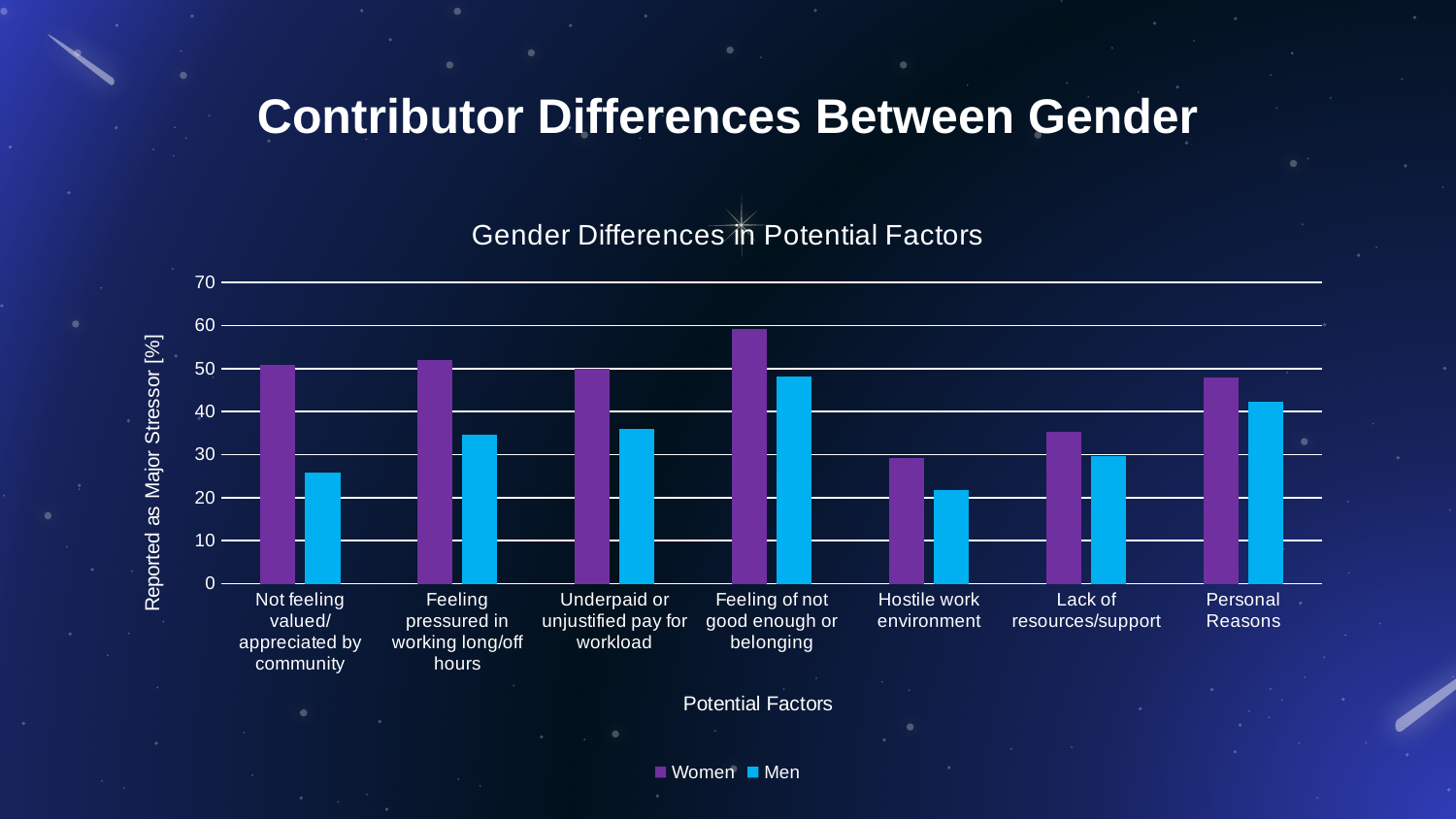

# Contributor Differences Between Gender

### Chart: Gender Differences in Potential Factors

| Category | Women | Men |
|---|---|---|
| Not feeling valued/appreciated by community | 50.9 | 25.9 |
| Feeling pressured in working long/off hours | 52.0 | 34.6 |
| Underpaid or unjustified pay for workload | 50.0 | 36.0 |
| Feeling of not good enough or belonging | 59.3 | 48.1 |
| Hostile work environment | 29.3 | 21.7 |
| Lack of resources/support | 35.4 | 29.6 |
| Personal Reasons | 48.0 | 42.3 |